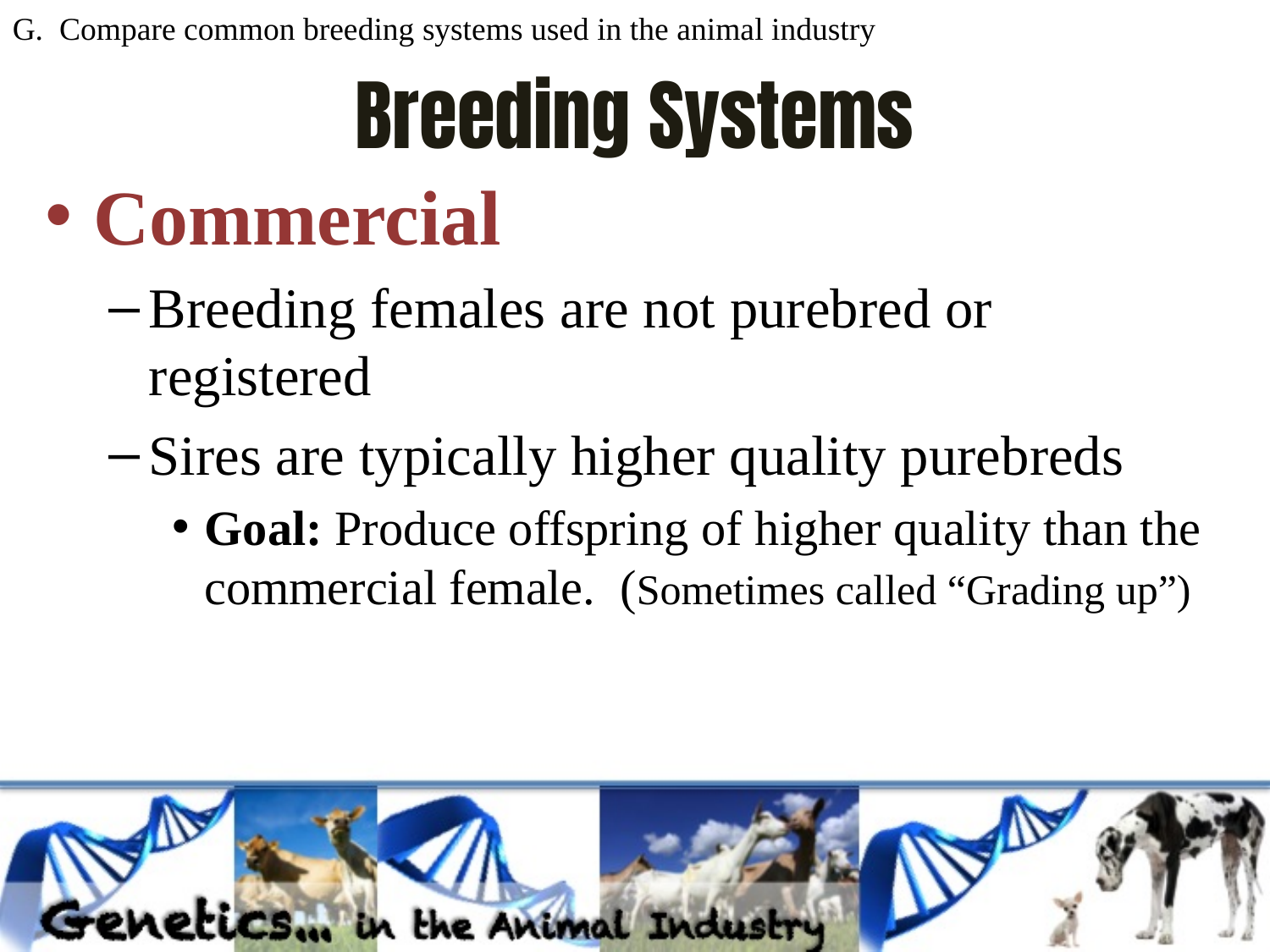

G.  Compare common breeding systems used in the animal industry
# Breeding Systems
Commercial
Breeding females are not purebred or registered
Sires are typically higher quality purebreds
Goal: Produce offspring of higher quality than the commercial female.  (Sometimes called “Grading up”)